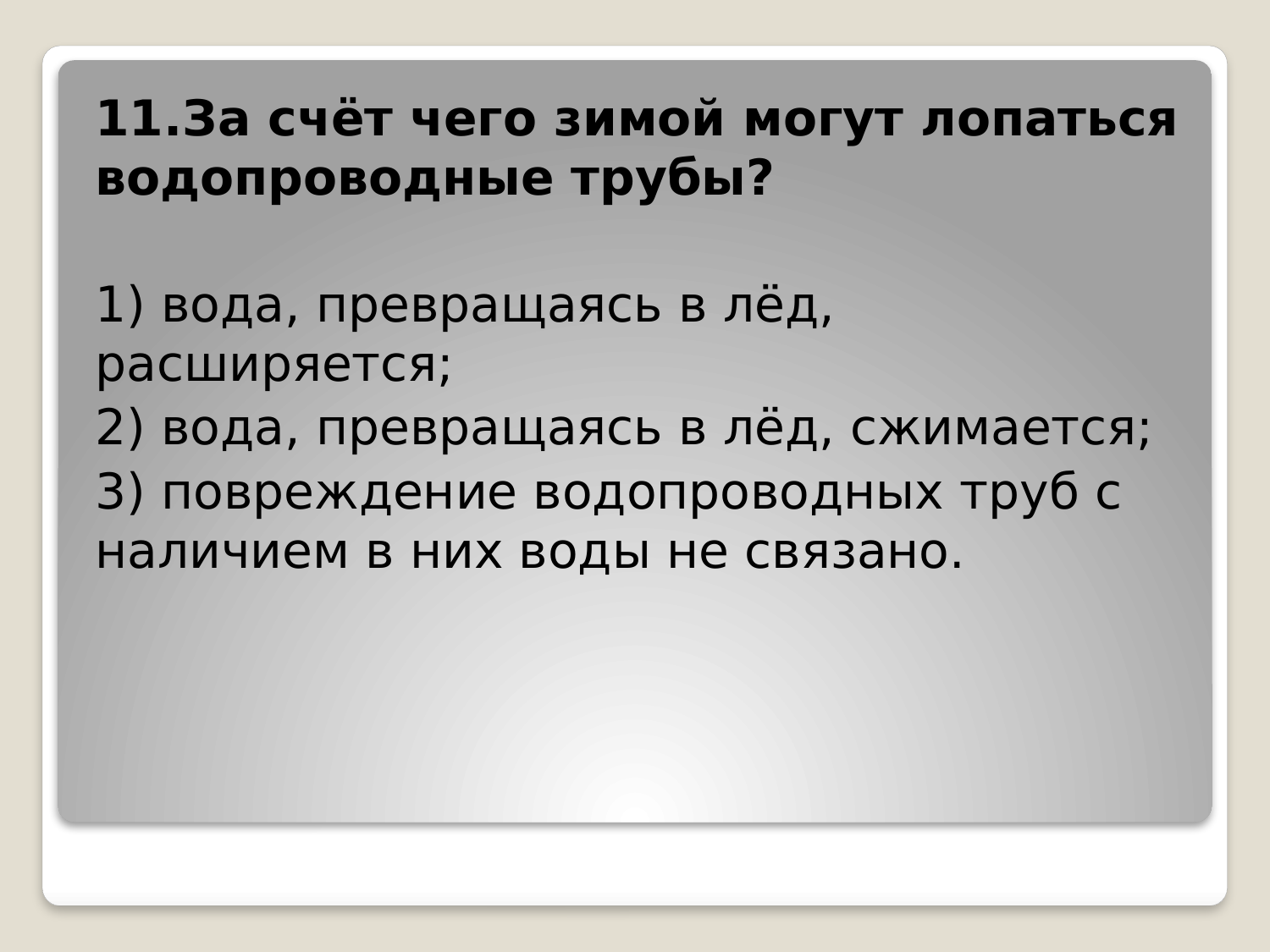

11.За счёт чего зимой могут лопаться водопроводные трубы?

1) вода, превращаясь в лёд, расширяется;
2) вода, превращаясь в лёд, сжимается;
3) повреждение водопроводных труб с наличием в них воды не связано.

#